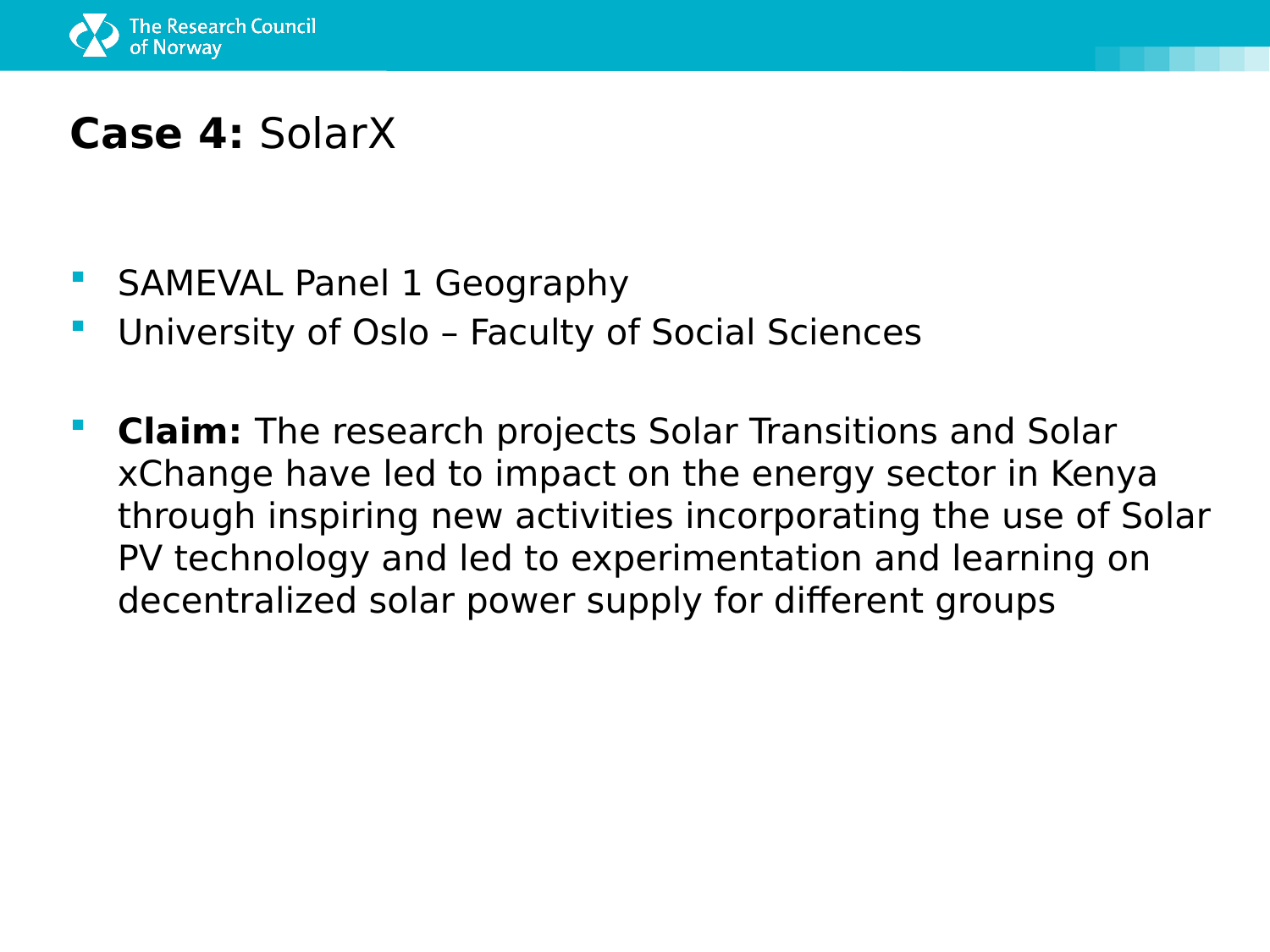

# Case 4: SolarX
SAMEVAL Panel 1 Geography
University of Oslo – Faculty of Social Sciences

Claim: The research projects Solar Transitions and Solar xChange have led to impact on the energy sector in Kenya through inspiring new activities incorporating the use of Solar PV technology and led to experimentation and learning on decentralized solar power supply for different groups